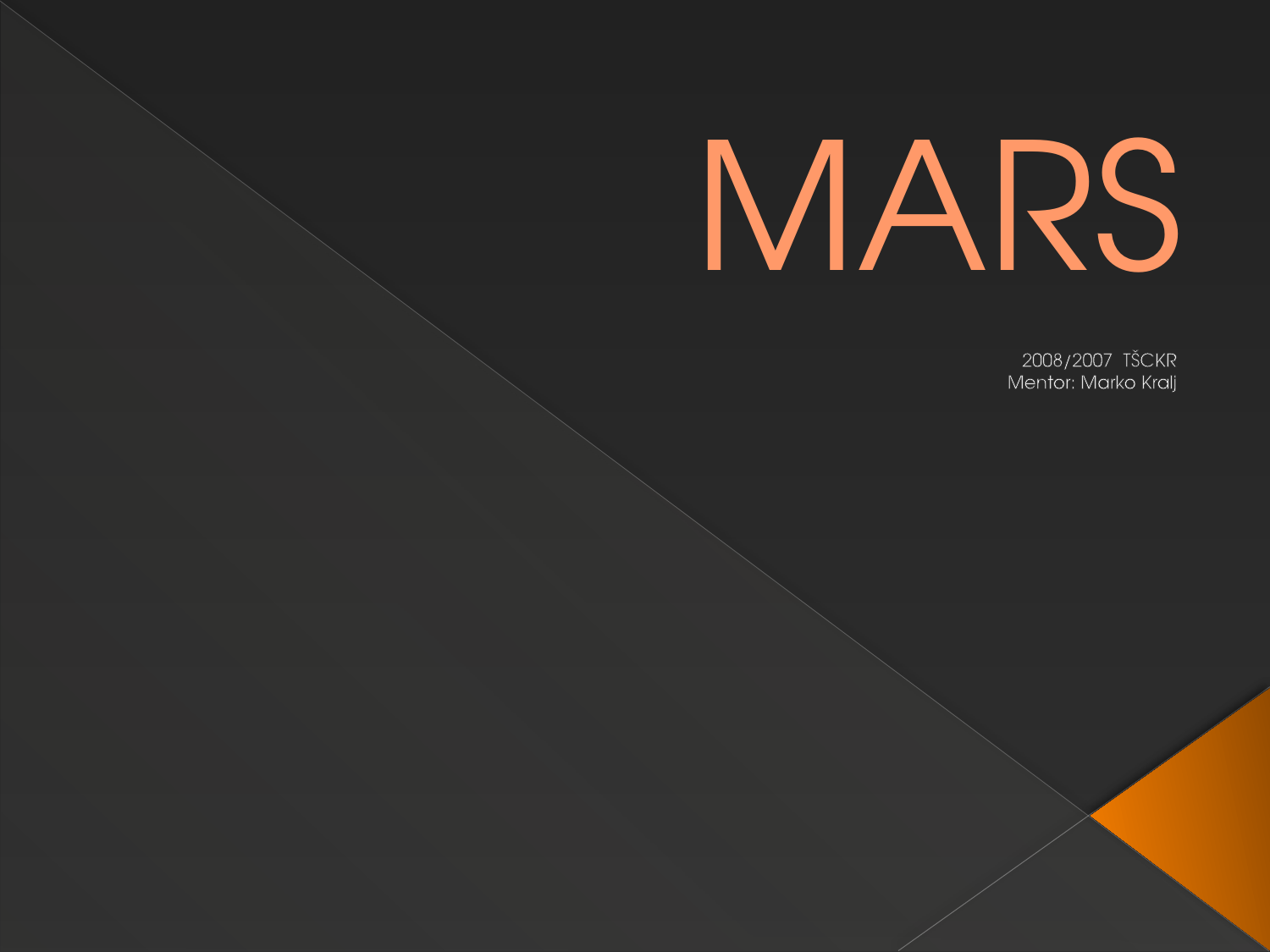

# MARS

2008/2007  TŠCKR
Mentor: Marko Kralj